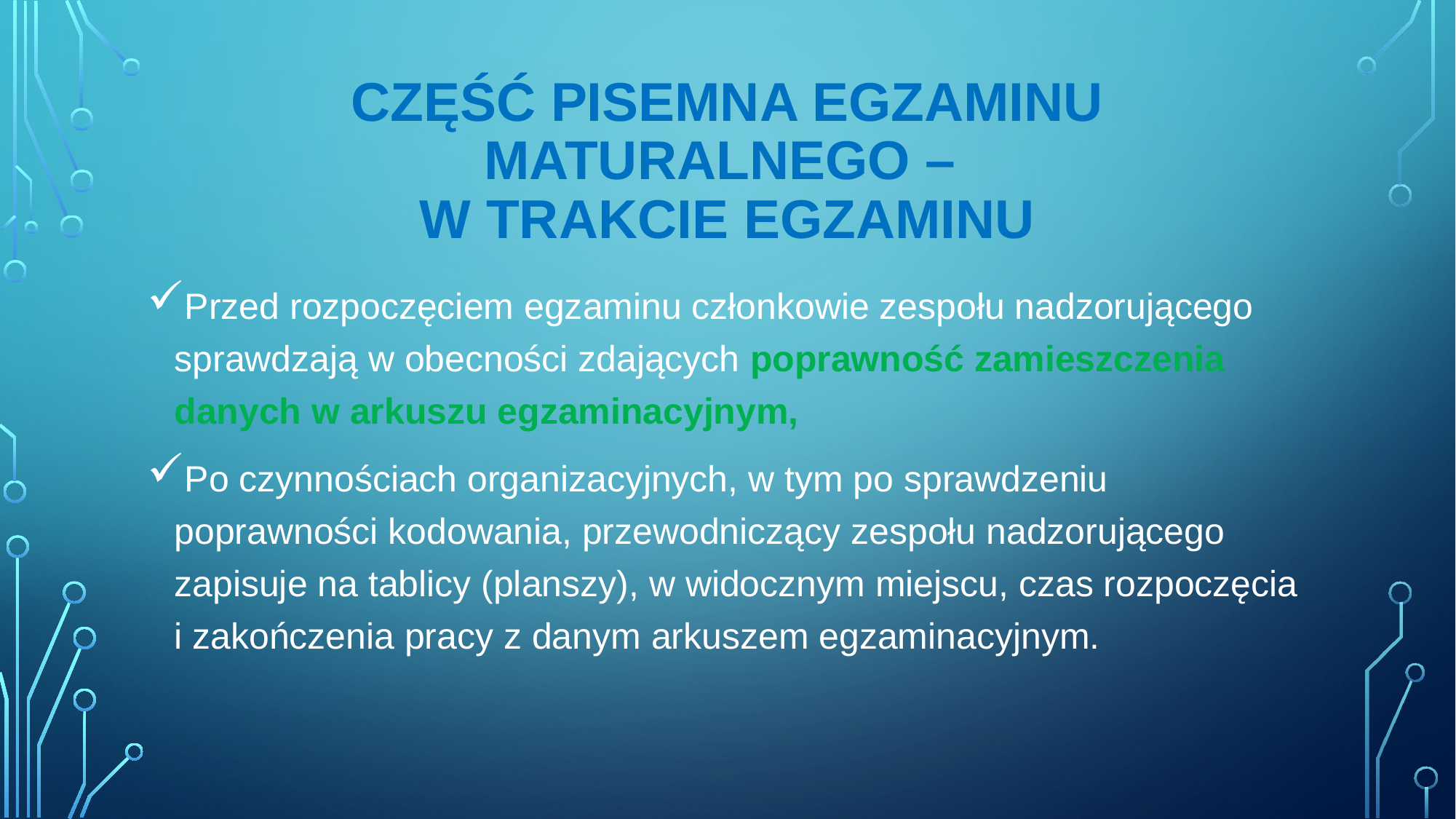

# CZĘŚĆ PISEMNA EGZAMINU MATURALNEGO – W TRAKCIE EGZAMINU
Przed rozpoczęciem egzaminu członkowie zespołu nadzorującego sprawdzają w obecności zdających poprawność zamieszczenia danych w arkuszu egzaminacyjnym,
Po czynnościach organizacyjnych, w tym po sprawdzeniu poprawności kodowania, przewodniczący zespołu nadzorującego zapisuje na tablicy (planszy), w widocznym miejscu, czas rozpoczęcia i zakończenia pracy z danym arkuszem egzaminacyjnym.